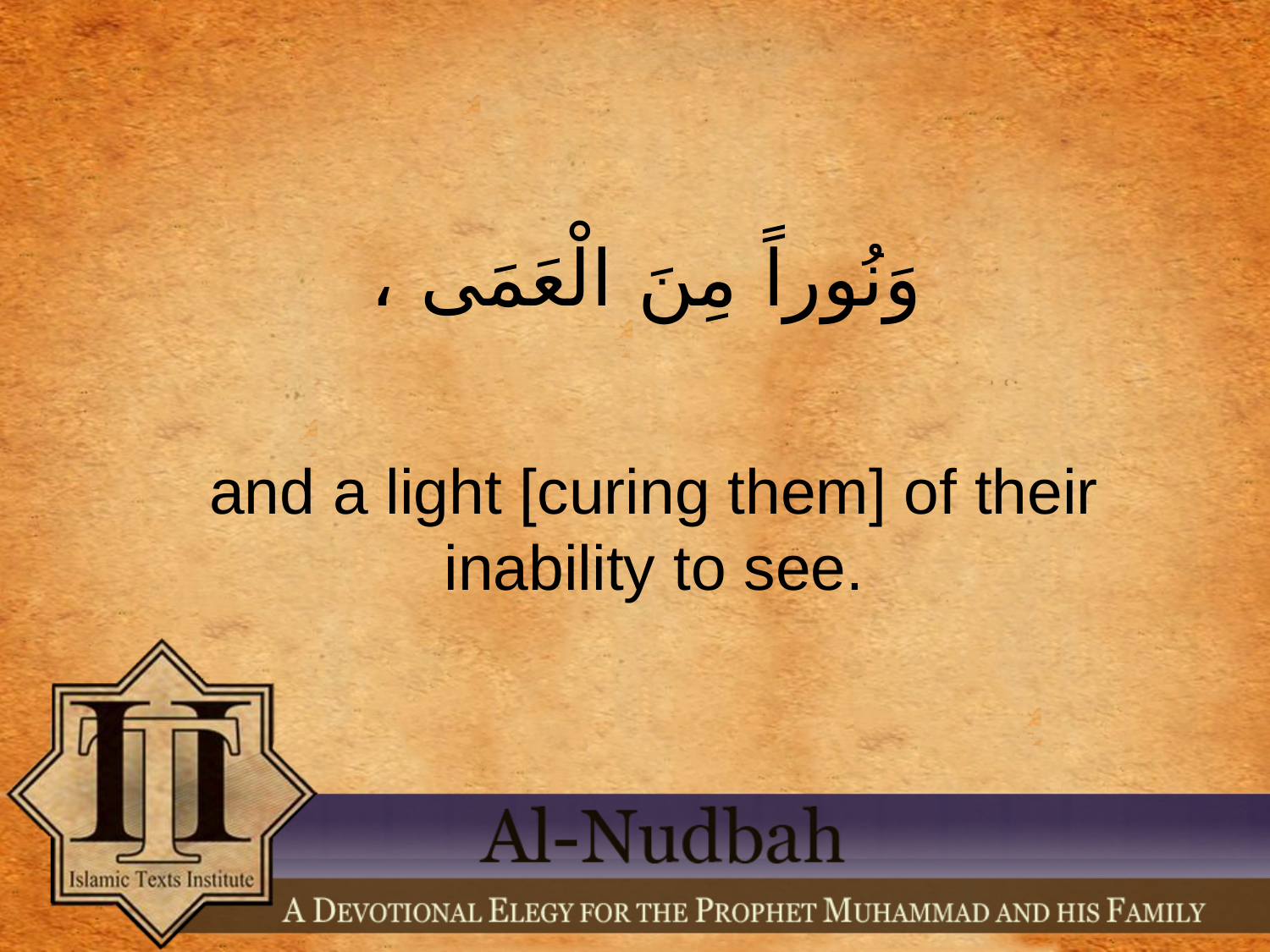

وَنُوراً مِنَ الْعَمَى ،
and a light [curing them] of their inability to see.